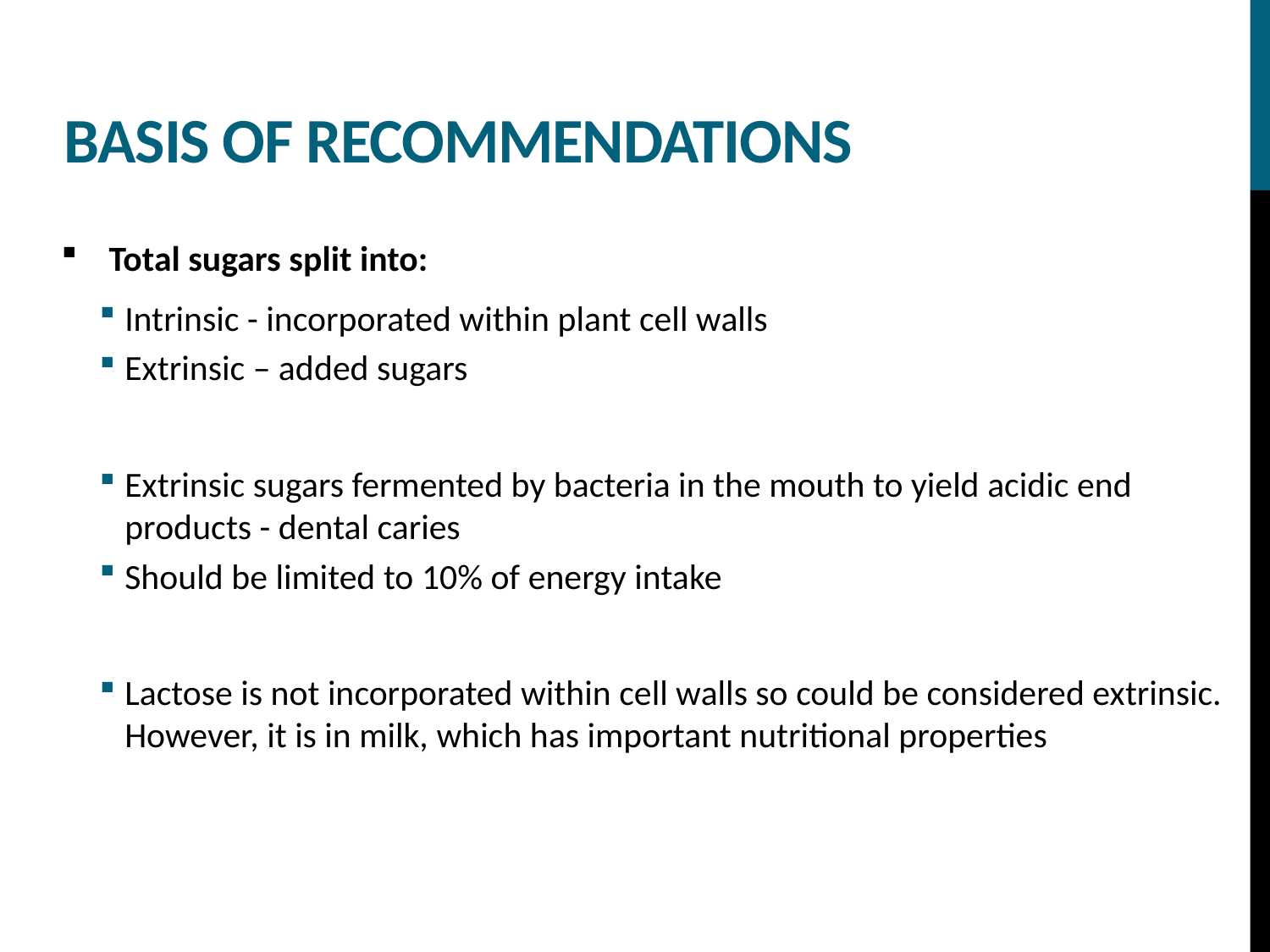

Basis of recommendations
Total sugars split into:
Intrinsic - incorporated within plant cell walls
Extrinsic – added sugars

Extrinsic sugars fermented by bacteria in the mouth to yield acidic end products - dental caries
Should be limited to 10% of energy intake

Lactose is not incorporated within cell walls so could be considered extrinsic. However, it is in milk, which has important nutritional properties